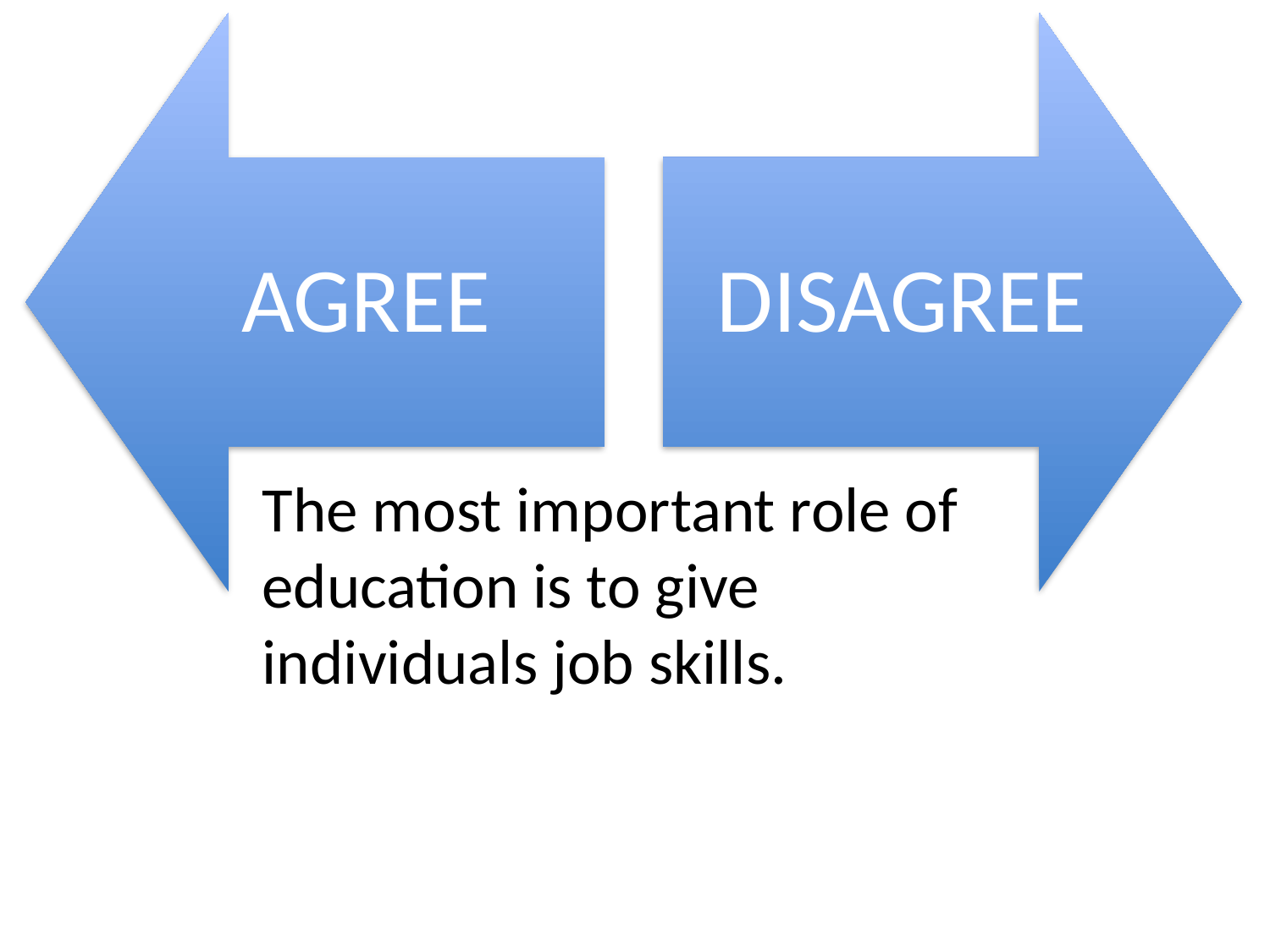

AGREE
DISAGREE
The most important role of education is to give individuals job skills.